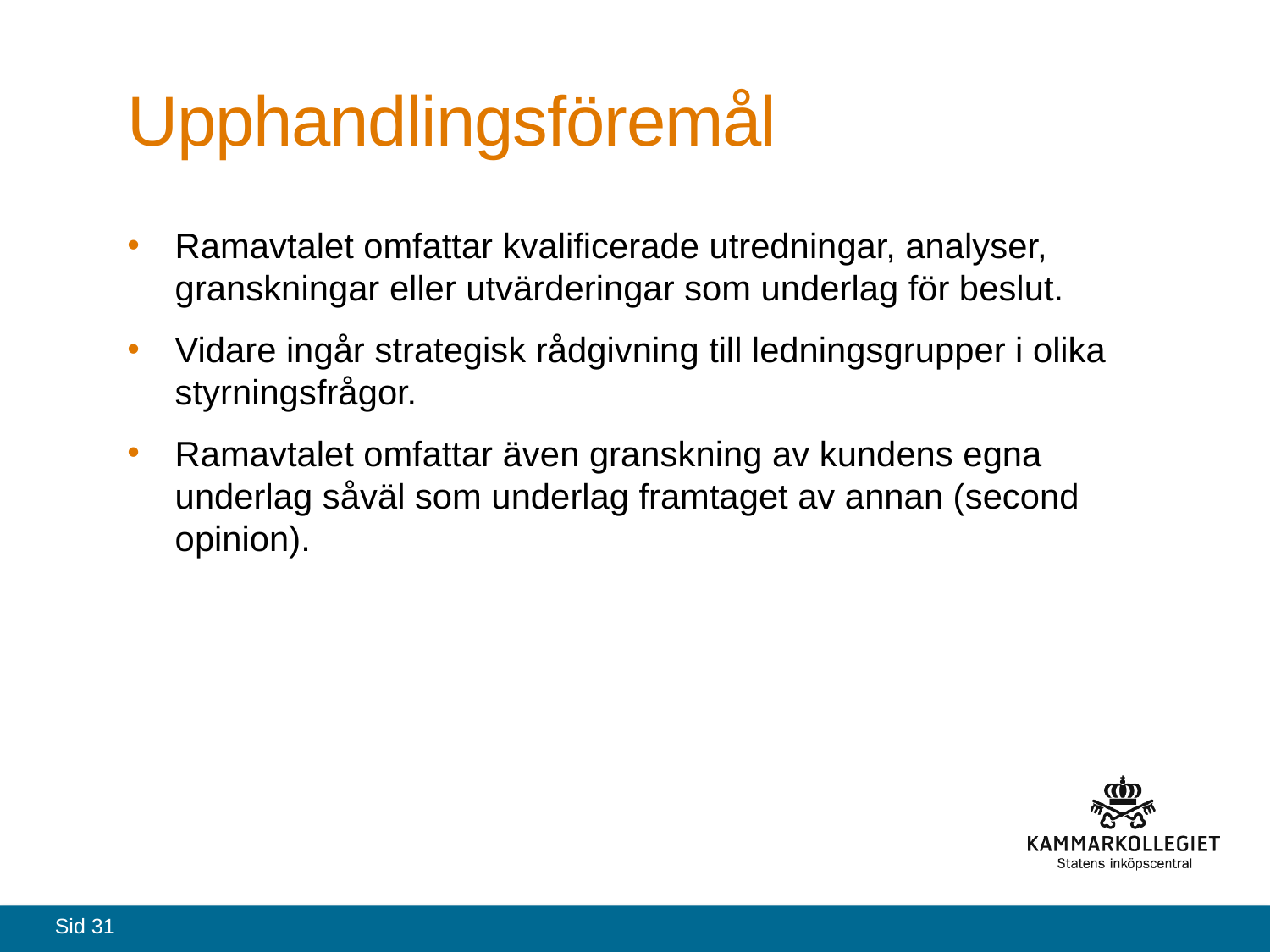

# Upphandlingsföremål
Ramavtalet omfattar kvalificerade utredningar, analyser, granskningar eller utvärderingar som underlag för beslut.
Vidare ingår strategisk rådgivning till ledningsgrupper i olika styrningsfrågor.
Ramavtalet omfattar även granskning av kundens egna underlag såväl som underlag framtaget av annan (second opinion).